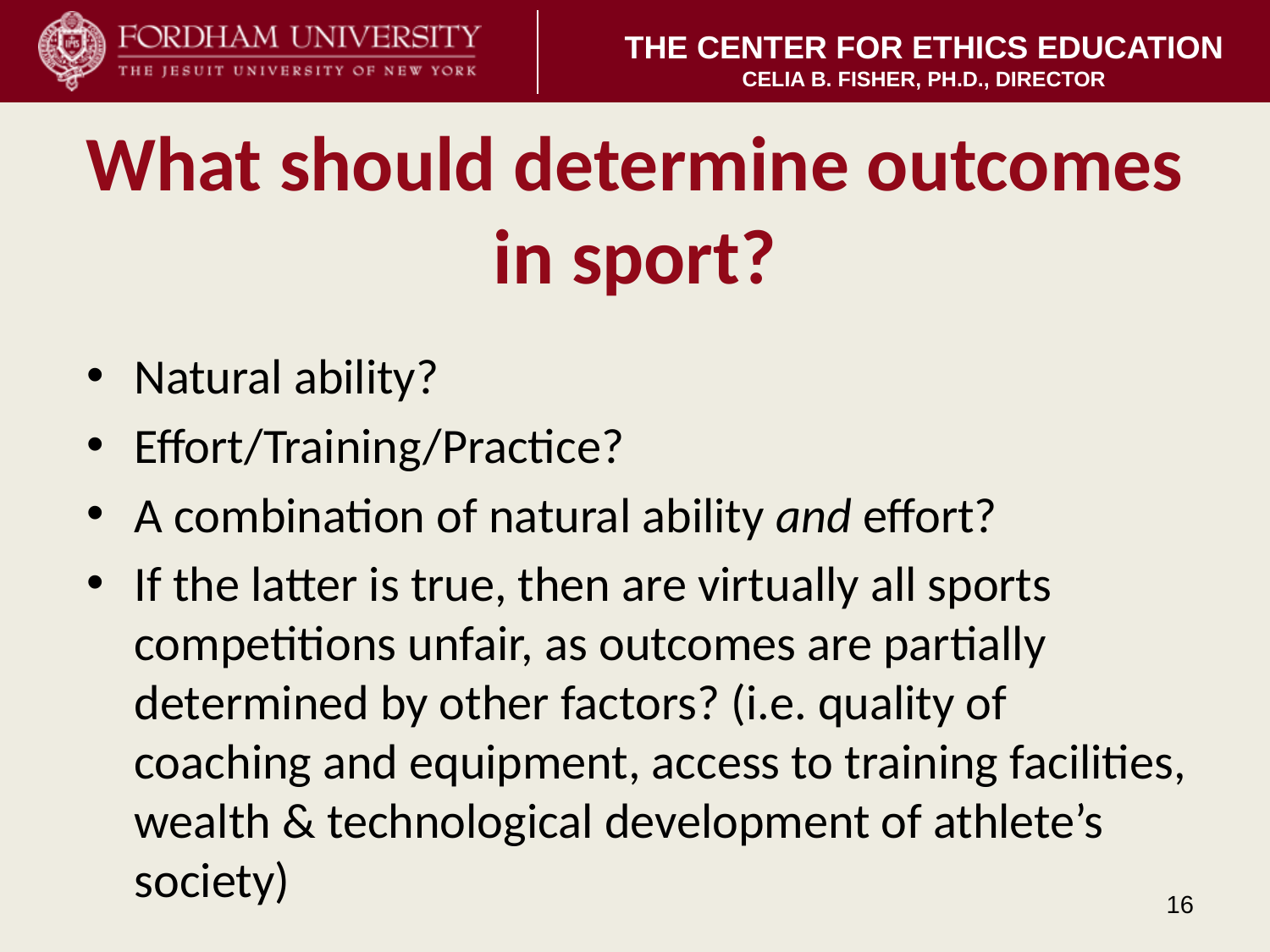

# What should determine outcomes in sport?
Natural ability?
Effort/Training/Practice?
A combination of natural ability and effort?
If the latter is true, then are virtually all sports competitions unfair, as outcomes are partially determined by other factors? (i.e. quality of coaching and equipment, access to training facilities, wealth & technological development of athlete’s society)

16